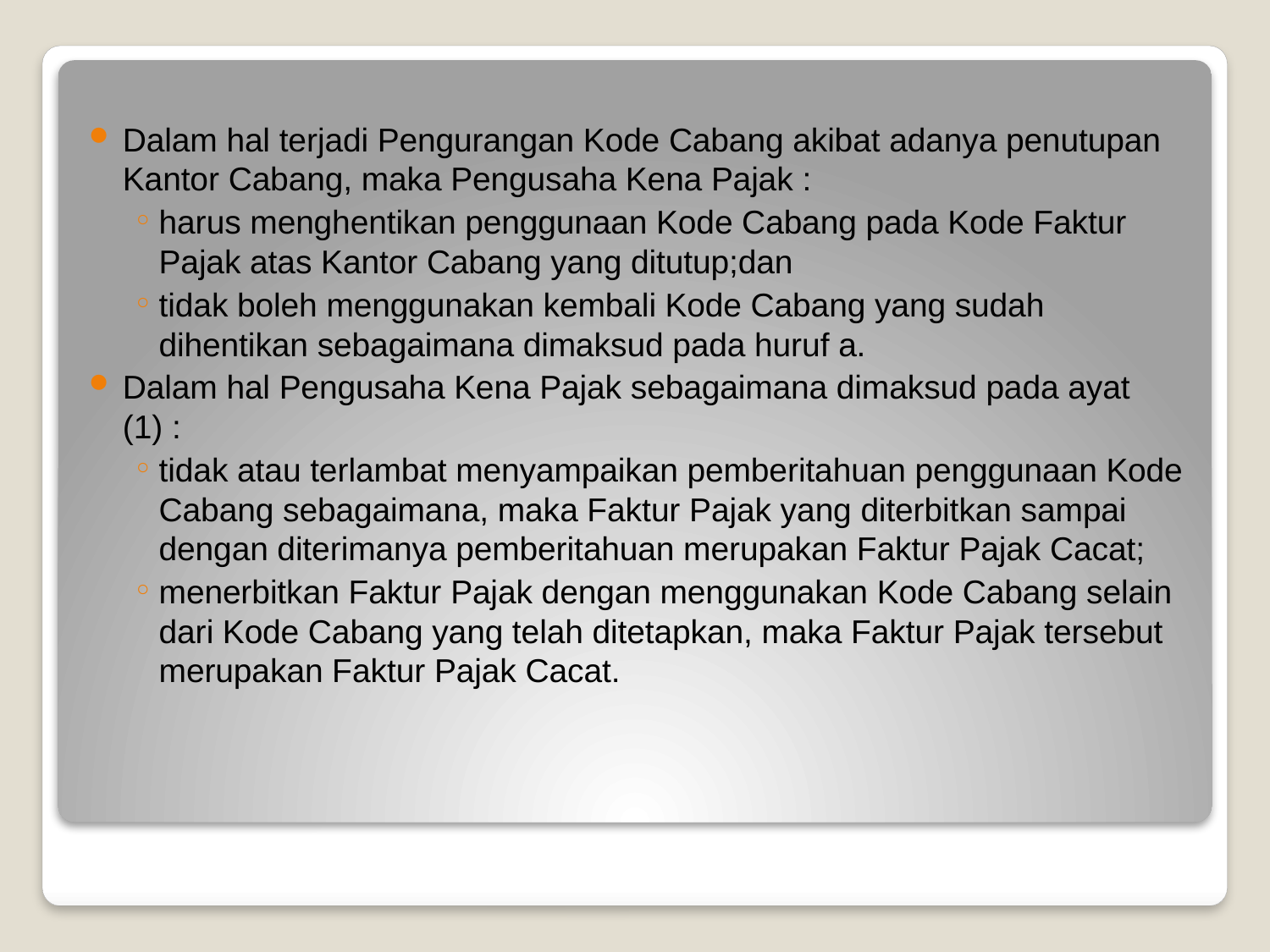

Dalam hal terjadi Pengurangan Kode Cabang akibat adanya penutupan Kantor Cabang, maka Pengusaha Kena Pajak :
harus menghentikan penggunaan Kode Cabang pada Kode Faktur Pajak atas Kantor Cabang yang ditutup;dan
tidak boleh menggunakan kembali Kode Cabang yang sudah dihentikan sebagaimana dimaksud pada huruf a.
Dalam hal Pengusaha Kena Pajak sebagaimana dimaksud pada ayat (1) :
tidak atau terlambat menyampaikan pemberitahuan penggunaan Kode Cabang sebagaimana, maka Faktur Pajak yang diterbitkan sampai dengan diterimanya pemberitahuan merupakan Faktur Pajak Cacat;
menerbitkan Faktur Pajak dengan menggunakan Kode Cabang selain dari Kode Cabang yang telah ditetapkan, maka Faktur Pajak tersebut merupakan Faktur Pajak Cacat.